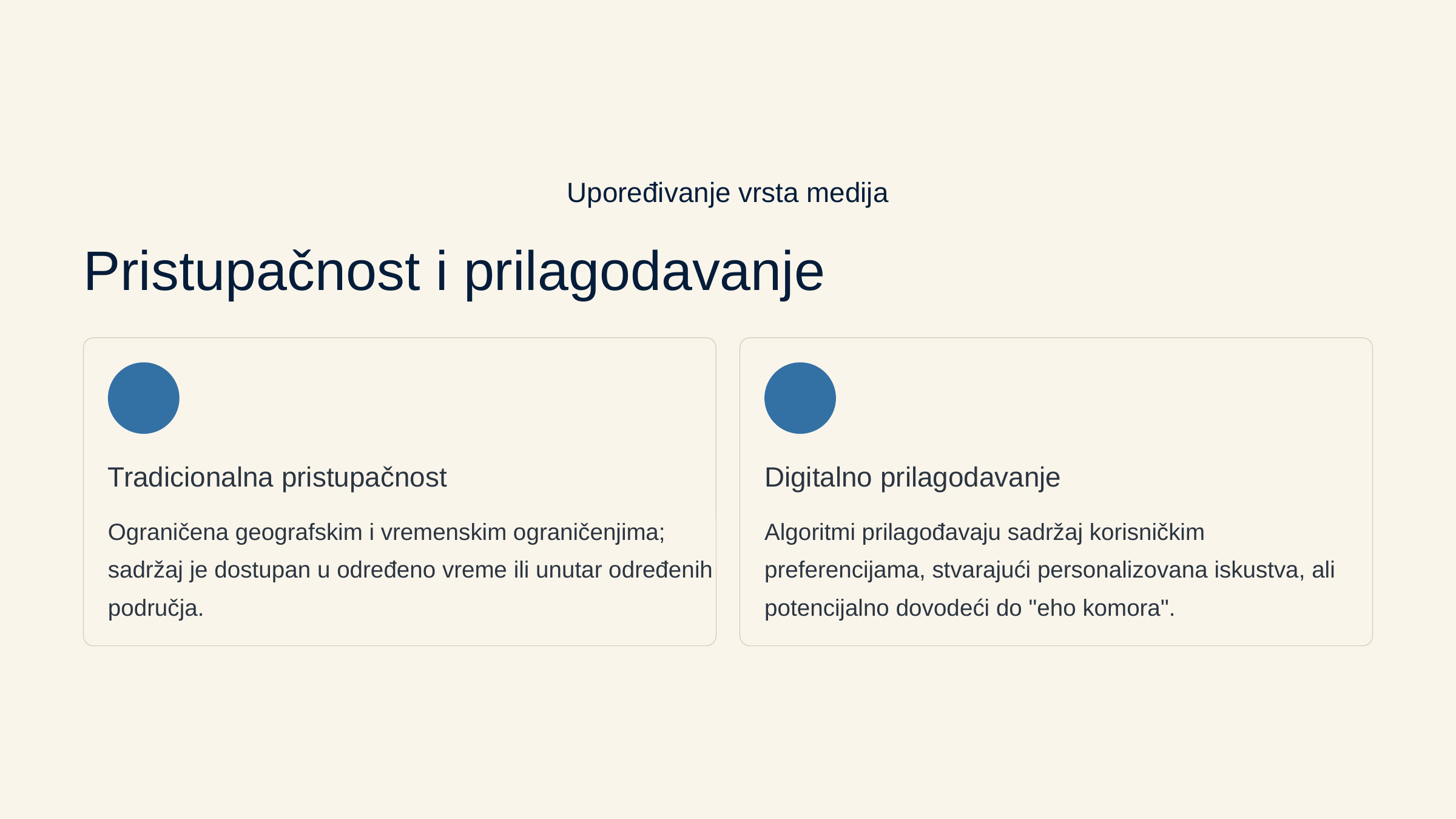

Upoređivanje vrsta medija
Pristupačnost i prilagodavanje

Tradicionalna pristupačnost
Digitalno prilagodavanje
Ograničena geografskim i vremenskim ograničenjima; sadržaj je dostupan u određeno vreme ili unutar određenih područja.
Algoritmi prilagođavaju sadržaj korisničkim preferencijama, stvarajući personalizovana iskustva, ali potencijalno dovodeći do "eho komora".